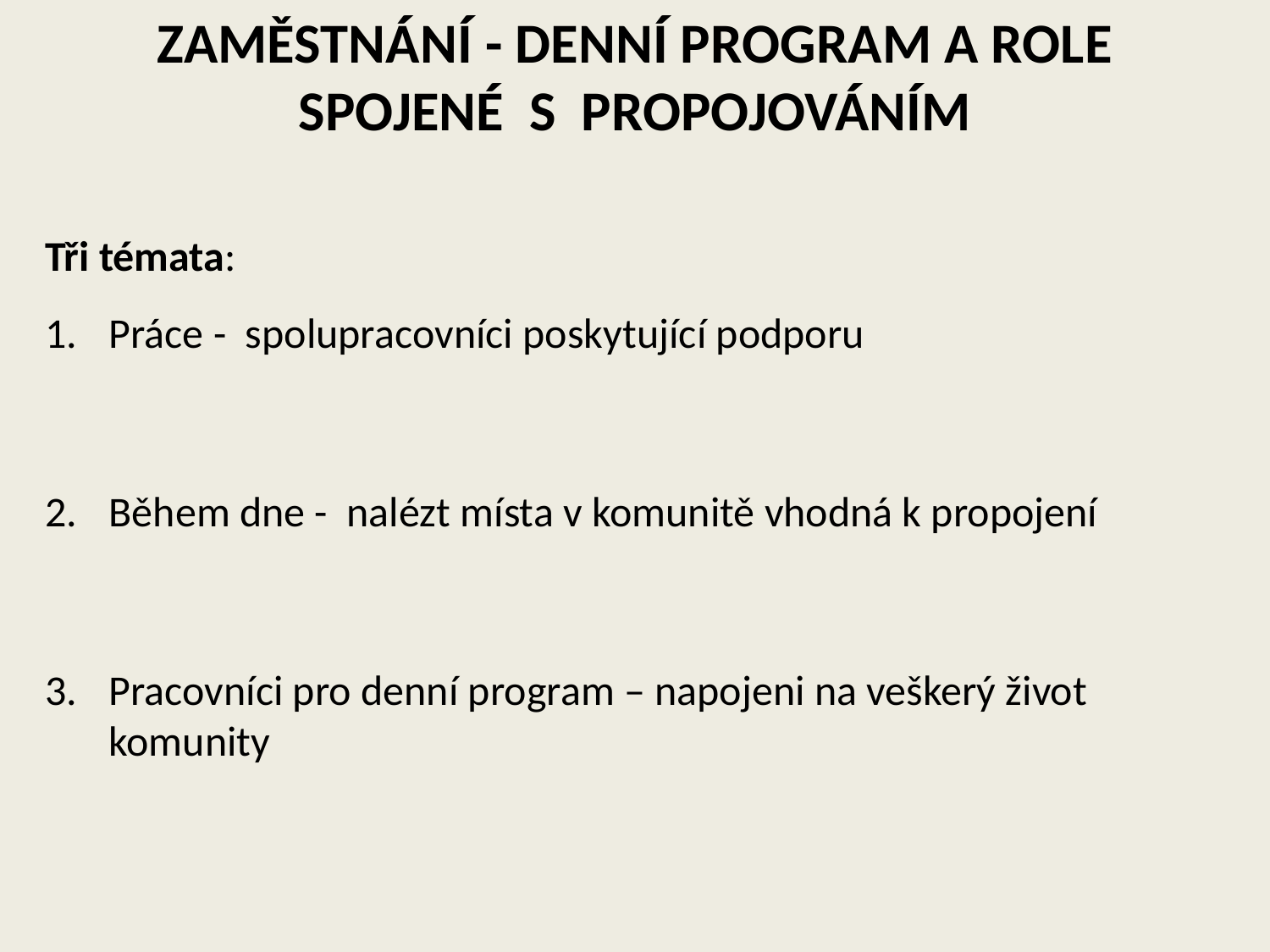

ZAMĚSTNÁNÍ - DENNÍ PROGRAM A ROLE SPOJENÉ  S  PROPOJOVÁNÍM
Tři témata:
Práce -  spolupracovníci poskytující podporu
Během dne -  nalézt místa v komunitě vhodná k propojení
Pracovníci pro denní program – napojeni na veškerý život komunity